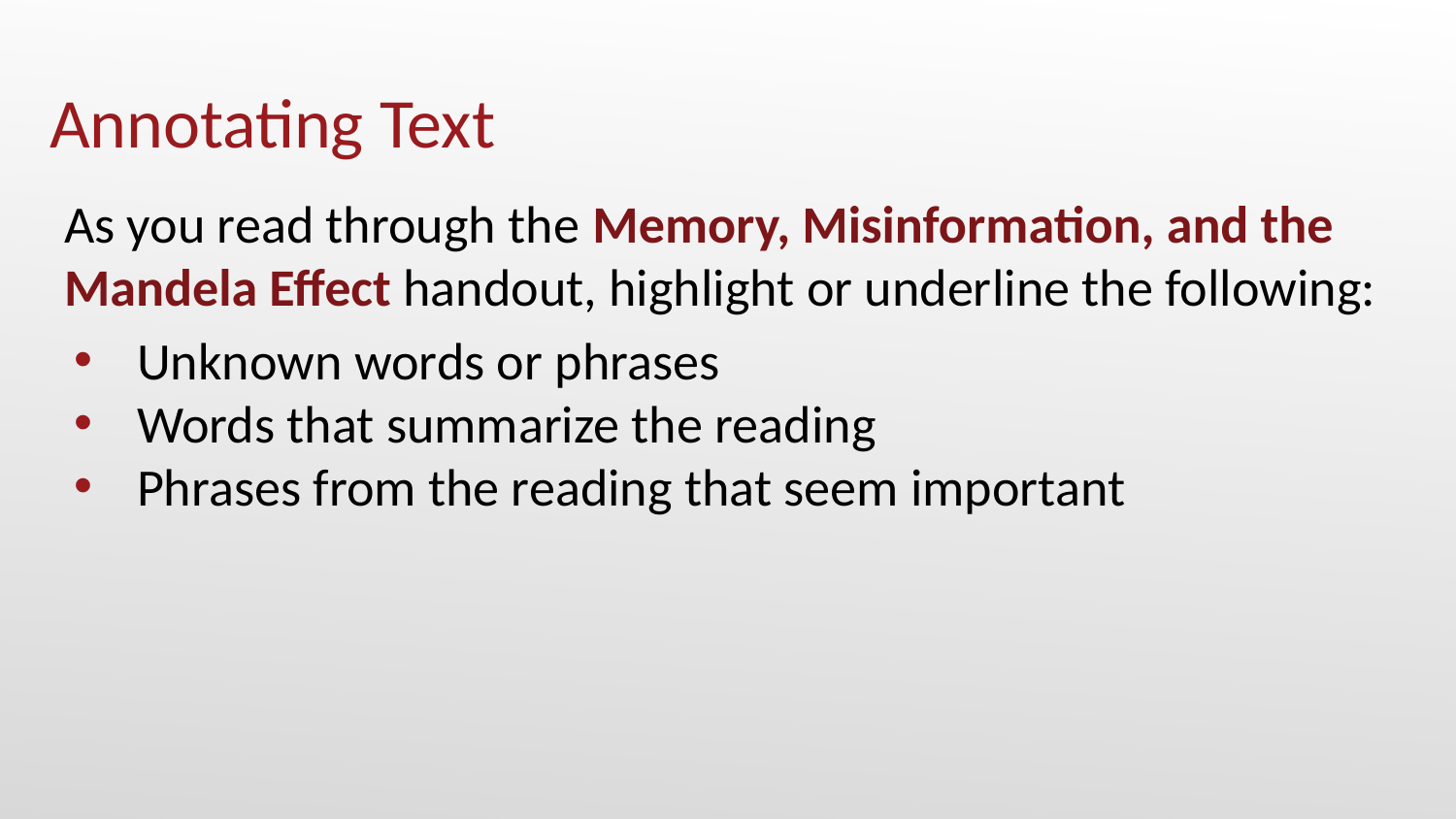

# Annotating Text
As you read through the Memory, Misinformation, and the Mandela Effect handout, highlight or underline the following:
Unknown words or phrases
Words that summarize the reading
Phrases from the reading that seem important